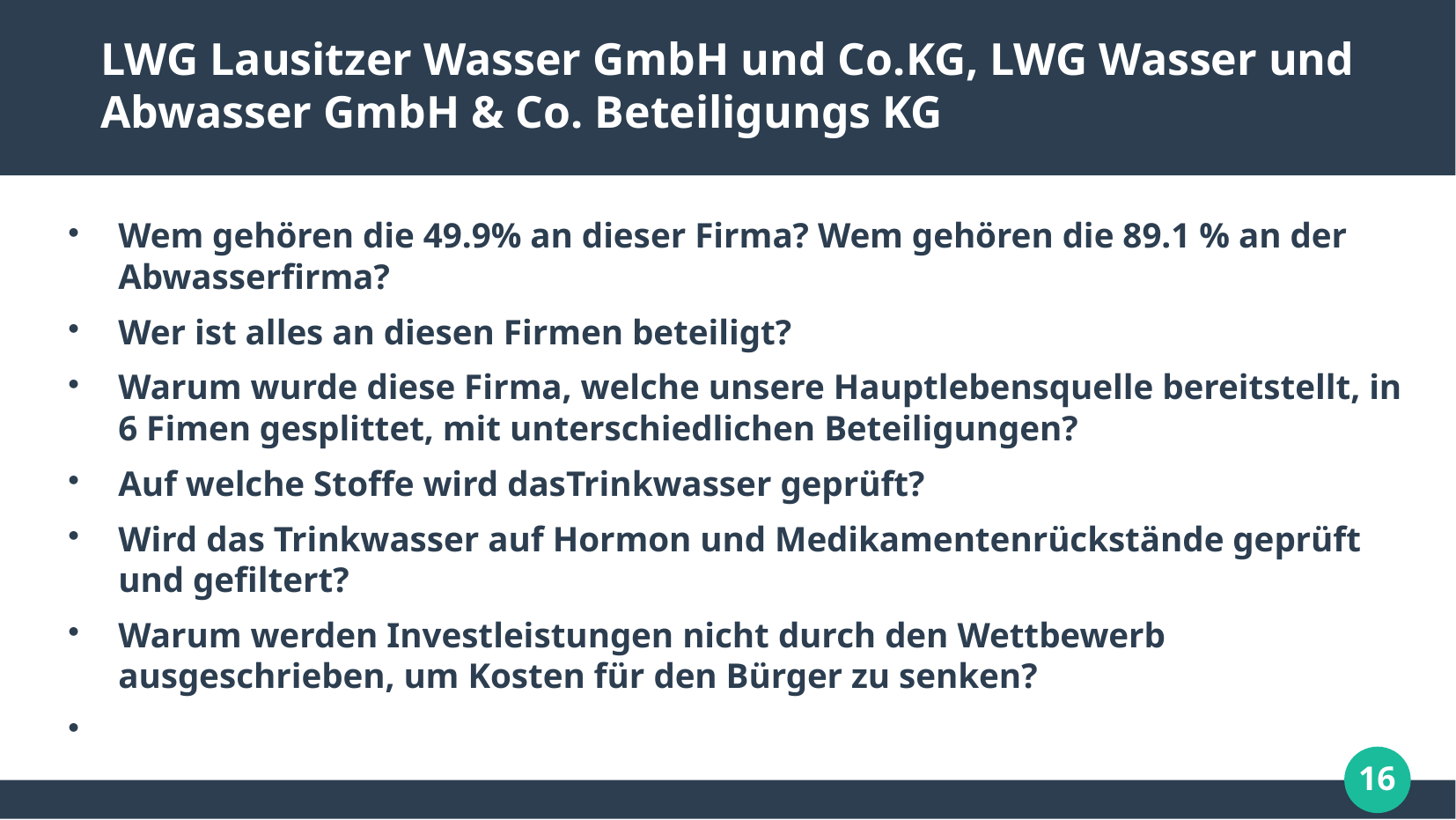

# LWG Lausitzer Wasser GmbH und Co.KG, LWG Wasser und Abwasser GmbH & Co. Beteiligungs KG
Wem gehören die 49.9% an dieser Firma? Wem gehören die 89.1 % an der Abwasserfirma?
Wer ist alles an diesen Firmen beteiligt?
Warum wurde diese Firma, welche unsere Hauptlebensquelle bereitstellt, in 6 Fimen gesplittet, mit unterschiedlichen Beteiligungen?
Auf welche Stoffe wird dasTrinkwasser geprüft?
Wird das Trinkwasser auf Hormon und Medikamentenrückstände geprüft und gefiltert?
Warum werden Investleistungen nicht durch den Wettbewerb ausgeschrieben, um Kosten für den Bürger zu senken?